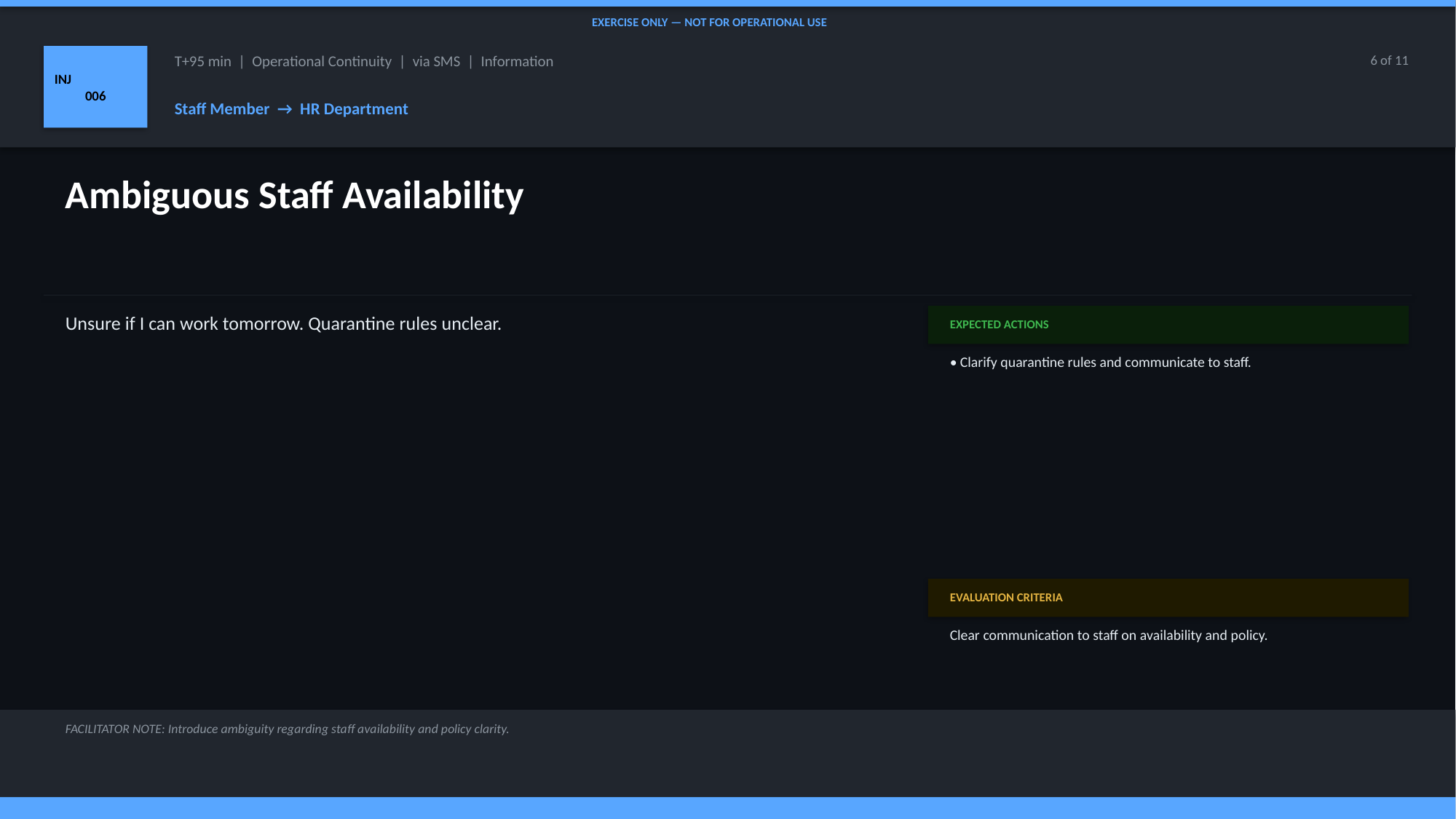

EXERCISE ONLY — NOT FOR OPERATIONAL USE
INJ
006
T+95 min  |  Operational Continuity  |  via SMS  |  Information
6 of 11
Staff Member  →  HR Department
Ambiguous Staff Availability

Unsure if I can work tomorrow. Quarantine rules unclear.

EXPECTED ACTIONS
• Clarify quarantine rules and communicate to staff.

EVALUATION CRITERIA
Clear communication to staff on availability and policy.

FACILITATOR NOTE: Introduce ambiguity regarding staff availability and policy clarity.